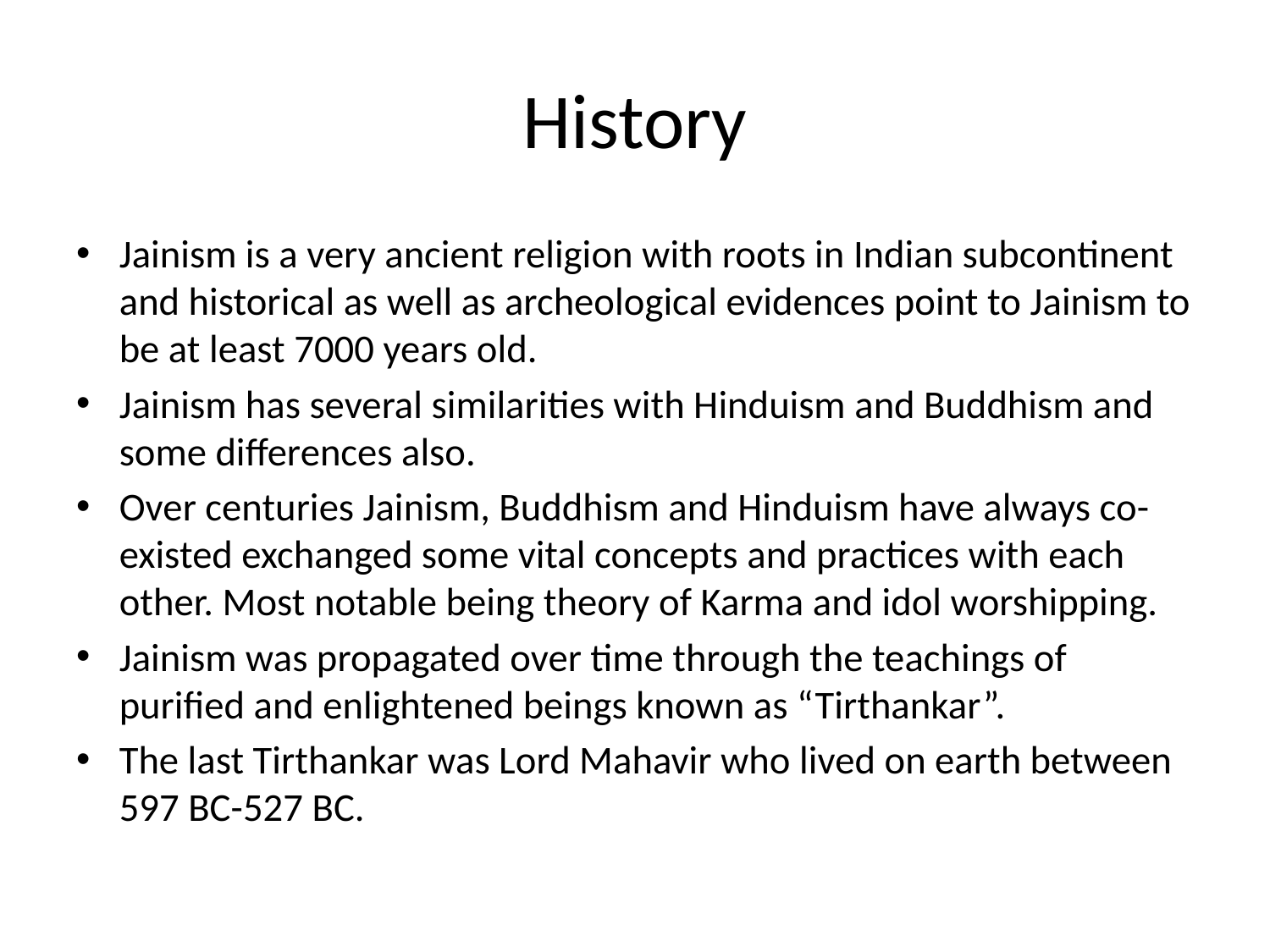

# History
Jainism is a very ancient religion with roots in Indian subcontinent and historical as well as archeological evidences point to Jainism to be at least 7000 years old.
Jainism has several similarities with Hinduism and Buddhism and some differences also.
Over centuries Jainism, Buddhism and Hinduism have always co-existed exchanged some vital concepts and practices with each other. Most notable being theory of Karma and idol worshipping.
Jainism was propagated over time through the teachings of purified and enlightened beings known as “Tirthankar”.
The last Tirthankar was Lord Mahavir who lived on earth between 597 BC-527 BC.